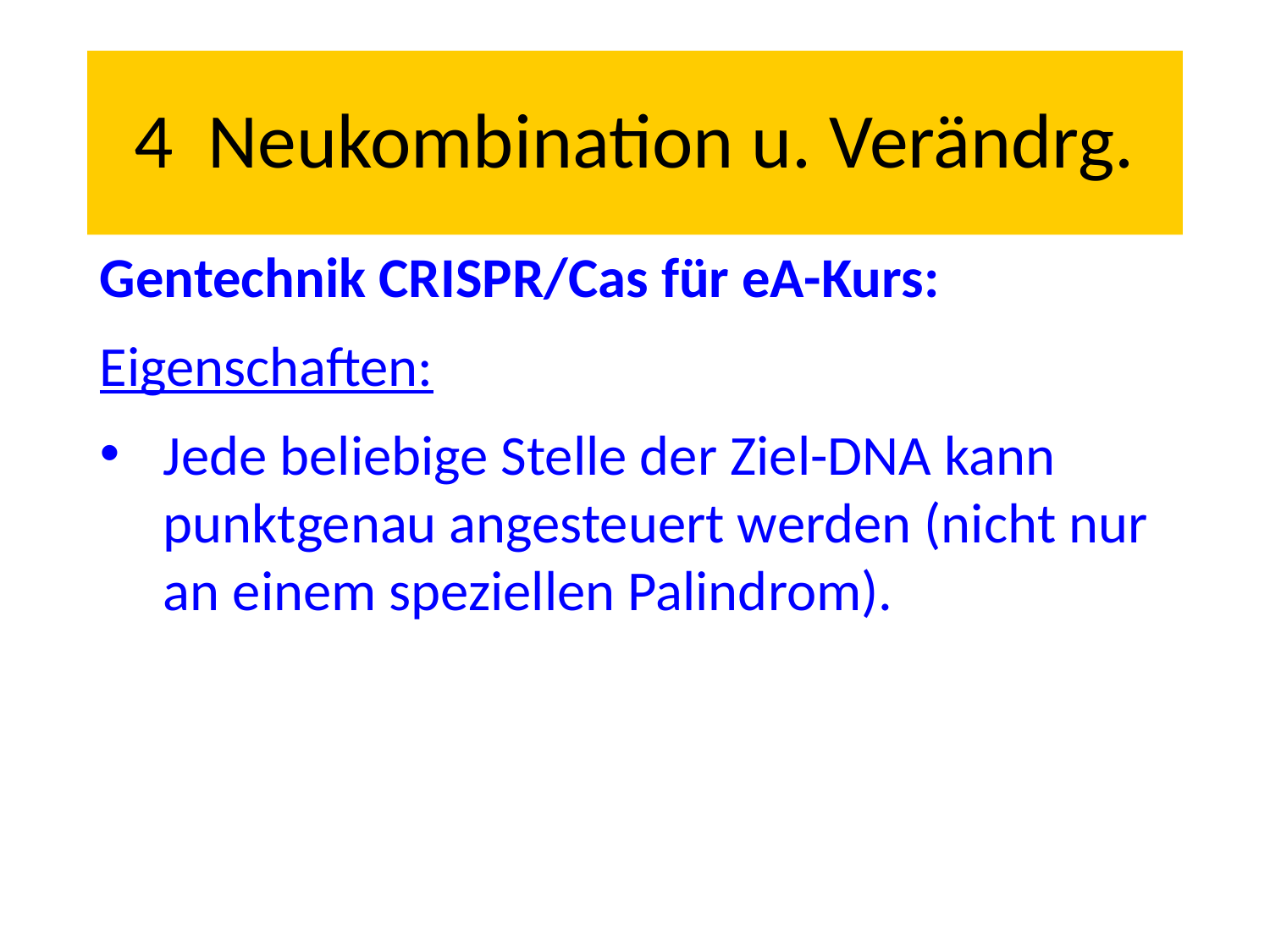

# 4  Neukombination u. Verändrg.
Gentechnik CRISPR/Cas für eA-Kurs:
Eigenschaften:
Jede beliebige Stelle der Ziel-DNA kann punktgenau angesteuert werden (nicht nur an einem speziellen Palindrom).